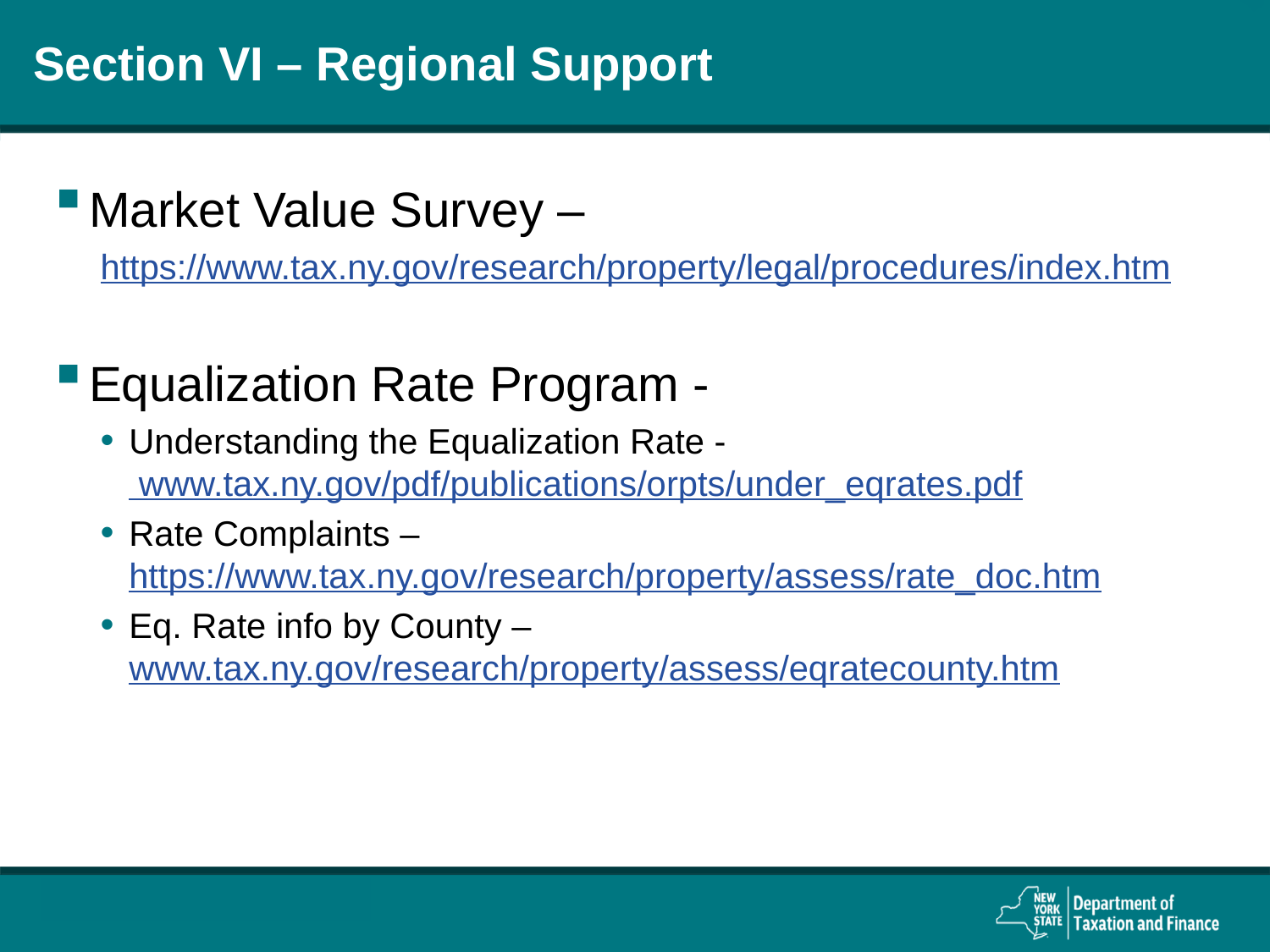

# Section VI – Regional Support
Market Value Survey –
https://www.tax.ny.gov/research/property/legal/procedures/index.htm

Equalization Rate Program -
Understanding the Equalization Rate - www.tax.ny.gov/pdf/publications/orpts/under_eqrates.pdf
Rate Complaints –https://www.tax.ny.gov/research/property/assess/rate_doc.htm
Eq. Rate info by County –www.tax.ny.gov/research/property/assess/eqratecounty.htm